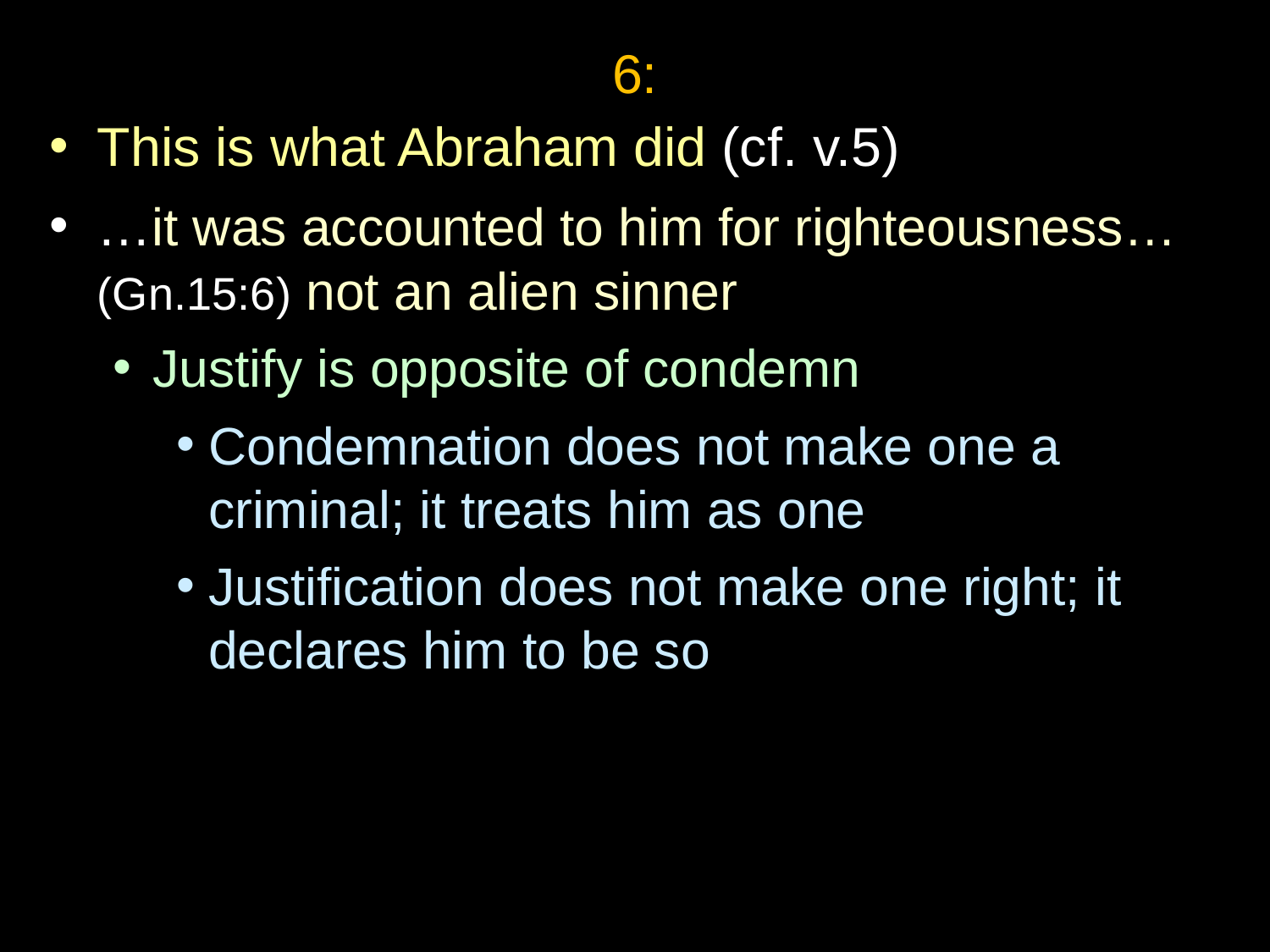

6:
This is what Abraham did (cf. v.5)
…it was accounted to him for righteousness… (Gn.15:6) not an alien sinner
Justify is opposite of condemn
Condemnation does not make one a criminal; it treats him as one
Justification does not make one right; it declares him to be so